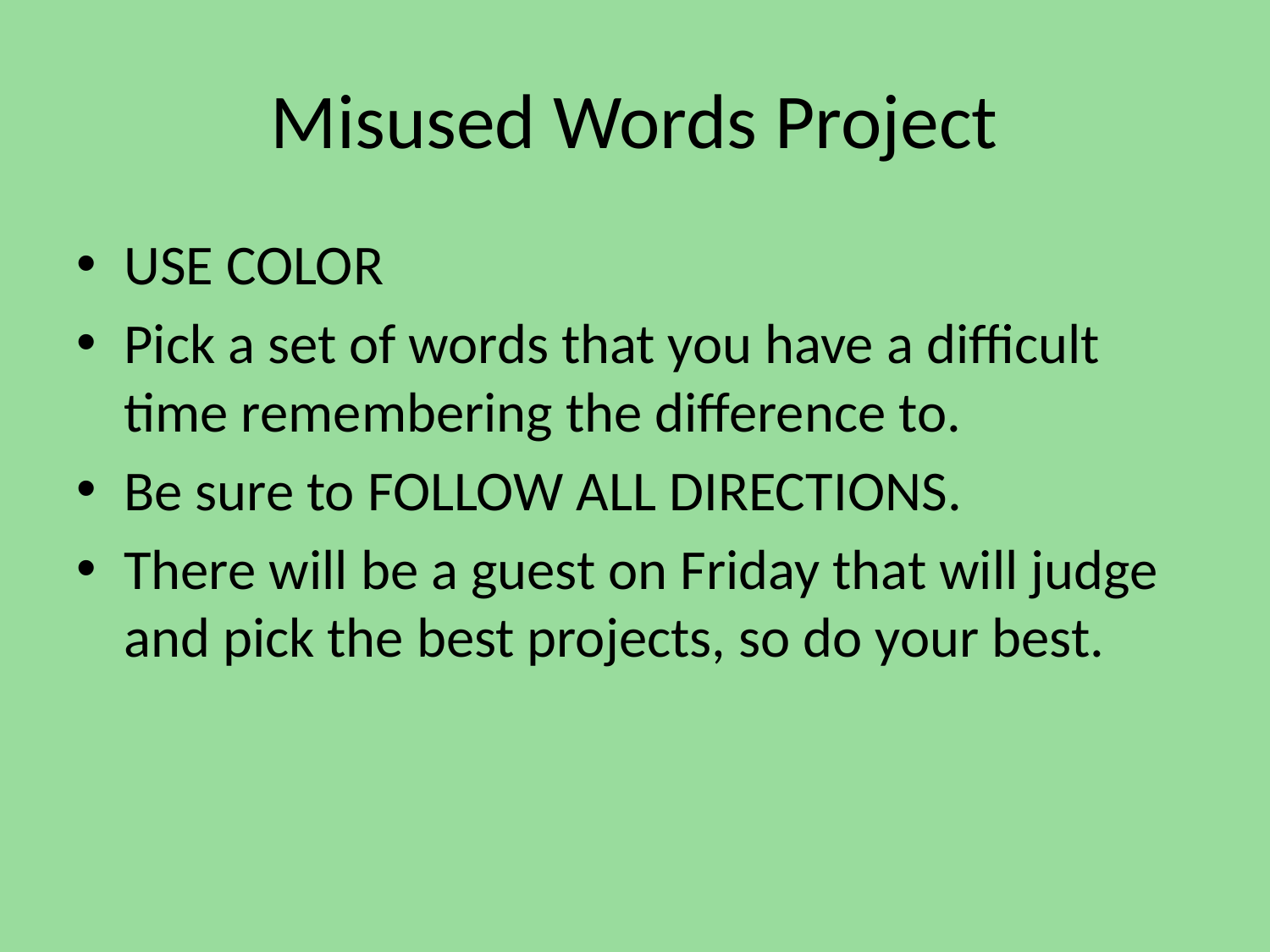

# Misused Words Project
USE COLOR
Pick a set of words that you have a difficult time remembering the difference to.
Be sure to FOLLOW ALL DIRECTIONS.
There will be a guest on Friday that will judge and pick the best projects, so do your best.